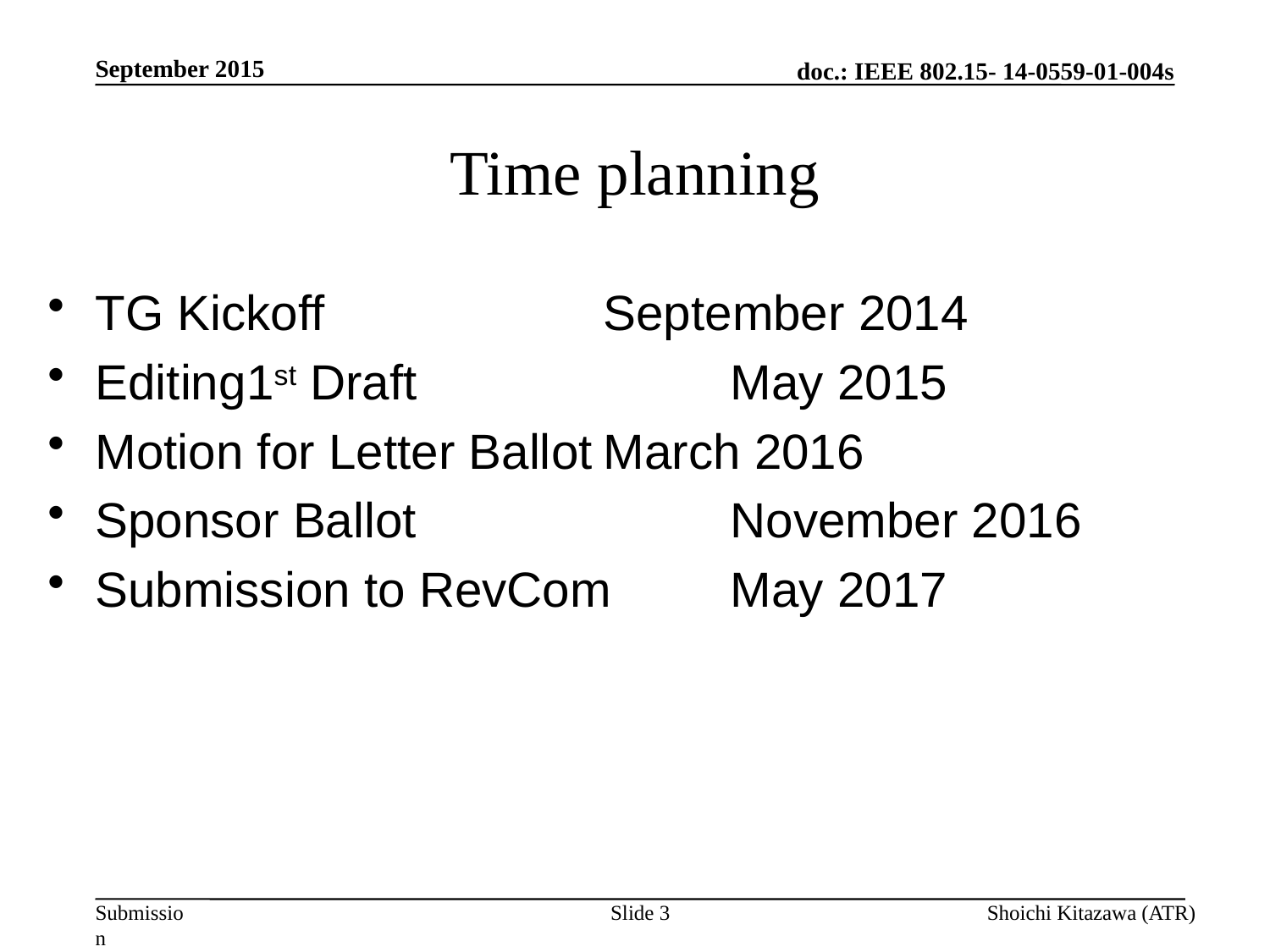

September 2015
# Time planning
TG Kickoff			September 2014
Editing1st Draft			May 2015
Motion for Letter Ballot	March 2016
Sponsor Ballot			November 2016
Submission to RevCom	May 2017

Slide 3
Shoichi Kitazawa (ATR)